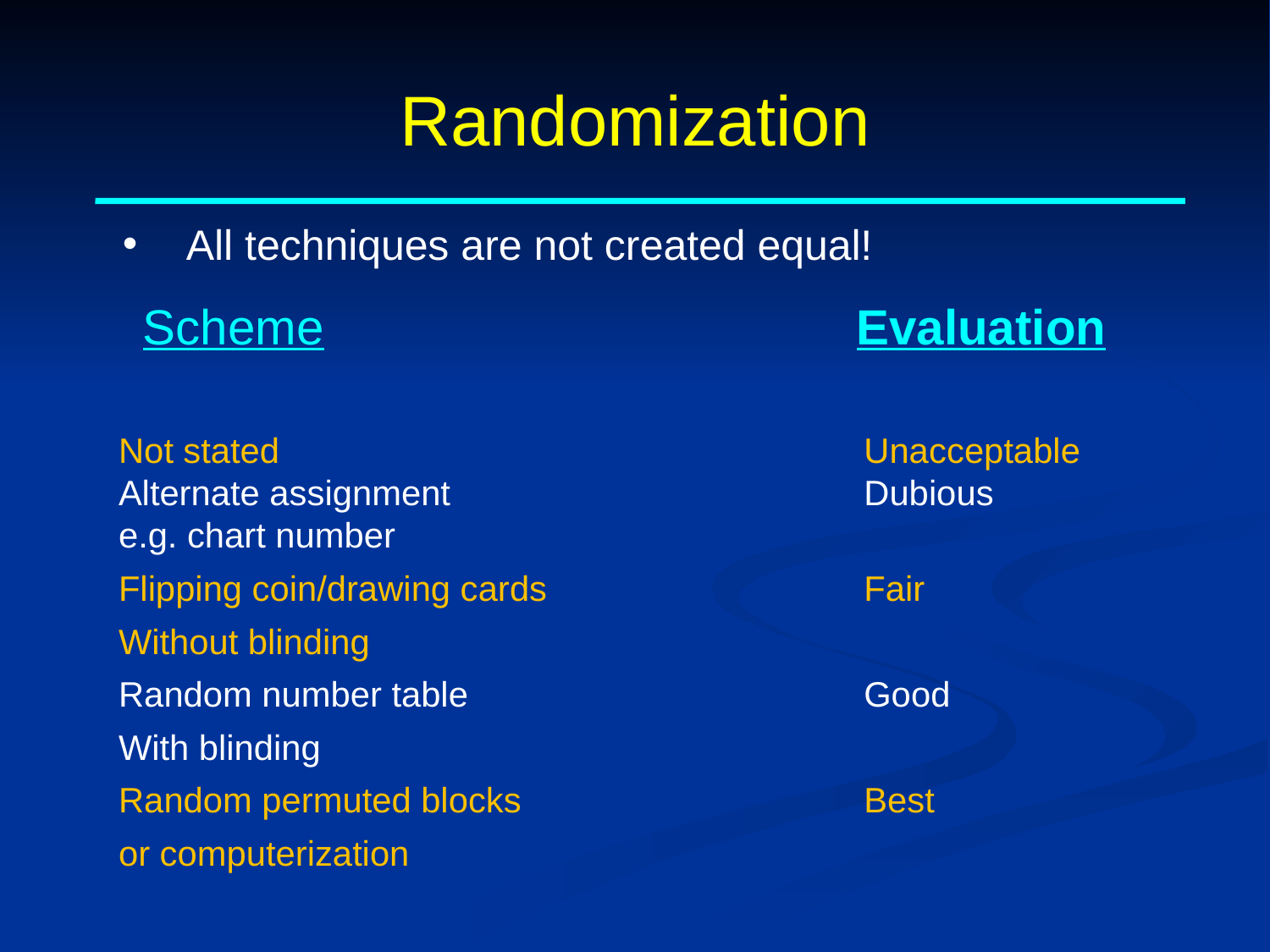

# Randomization
All techniques are not created equal!
Evaluation
Scheme
Not stated	Unacceptable
Alternate assignment	Dubious
e.g. chart number
Flipping coin/drawing cards	Fair
Without blinding
Random number table	Good
With blinding
Random permuted blocks	Best
or computerization